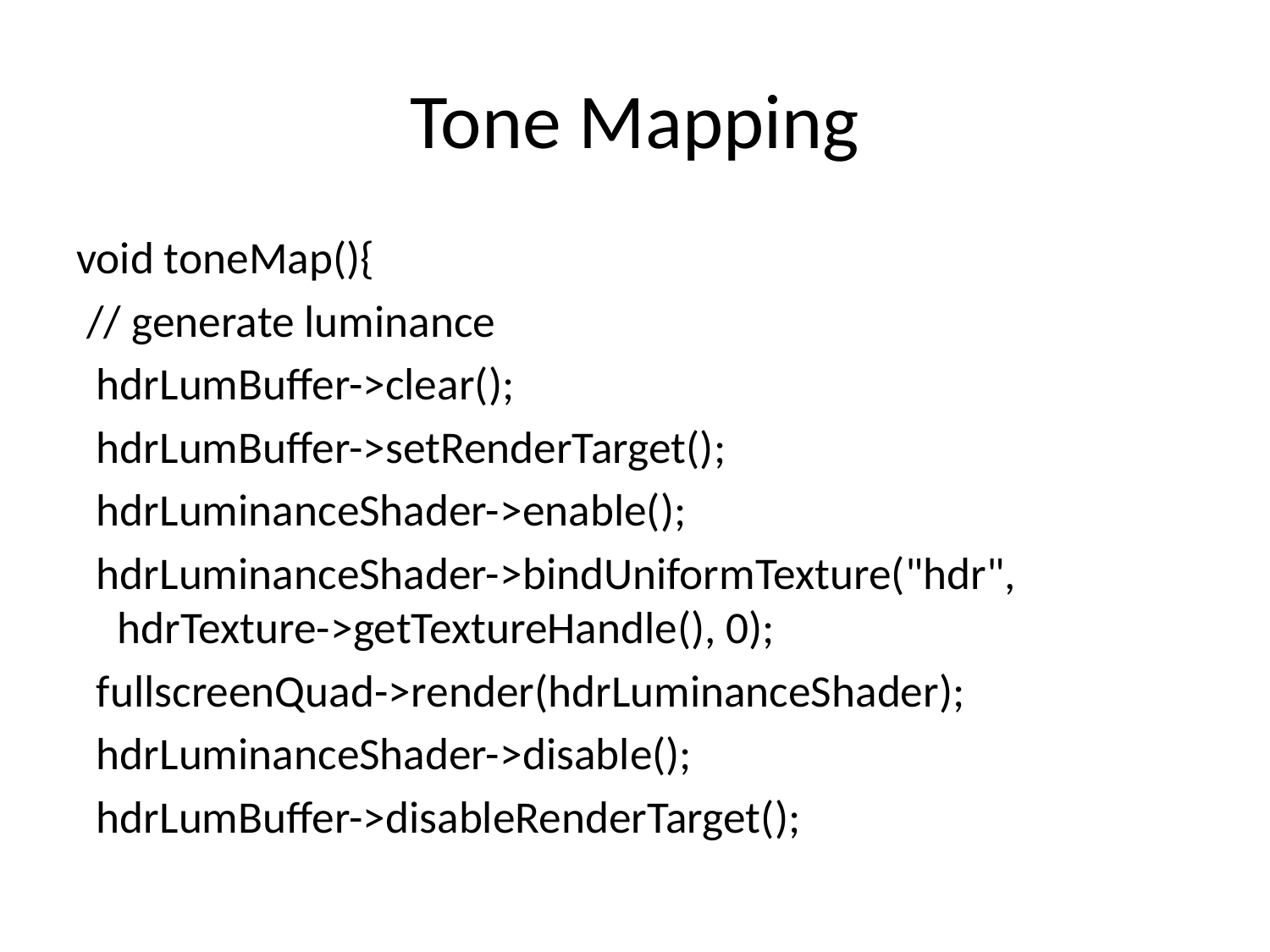

# Tone Mapping
void toneMap(){
 // generate luminance
  hdrLumBuffer->clear();
  hdrLumBuffer->setRenderTarget();
  hdrLuminanceShader->enable();
  hdrLuminanceShader->bindUniformTexture("hdr", hdrTexture->getTextureHandle(), 0);
  fullscreenQuad->render(hdrLuminanceShader);
  hdrLuminanceShader->disable();
  hdrLumBuffer->disableRenderTarget();